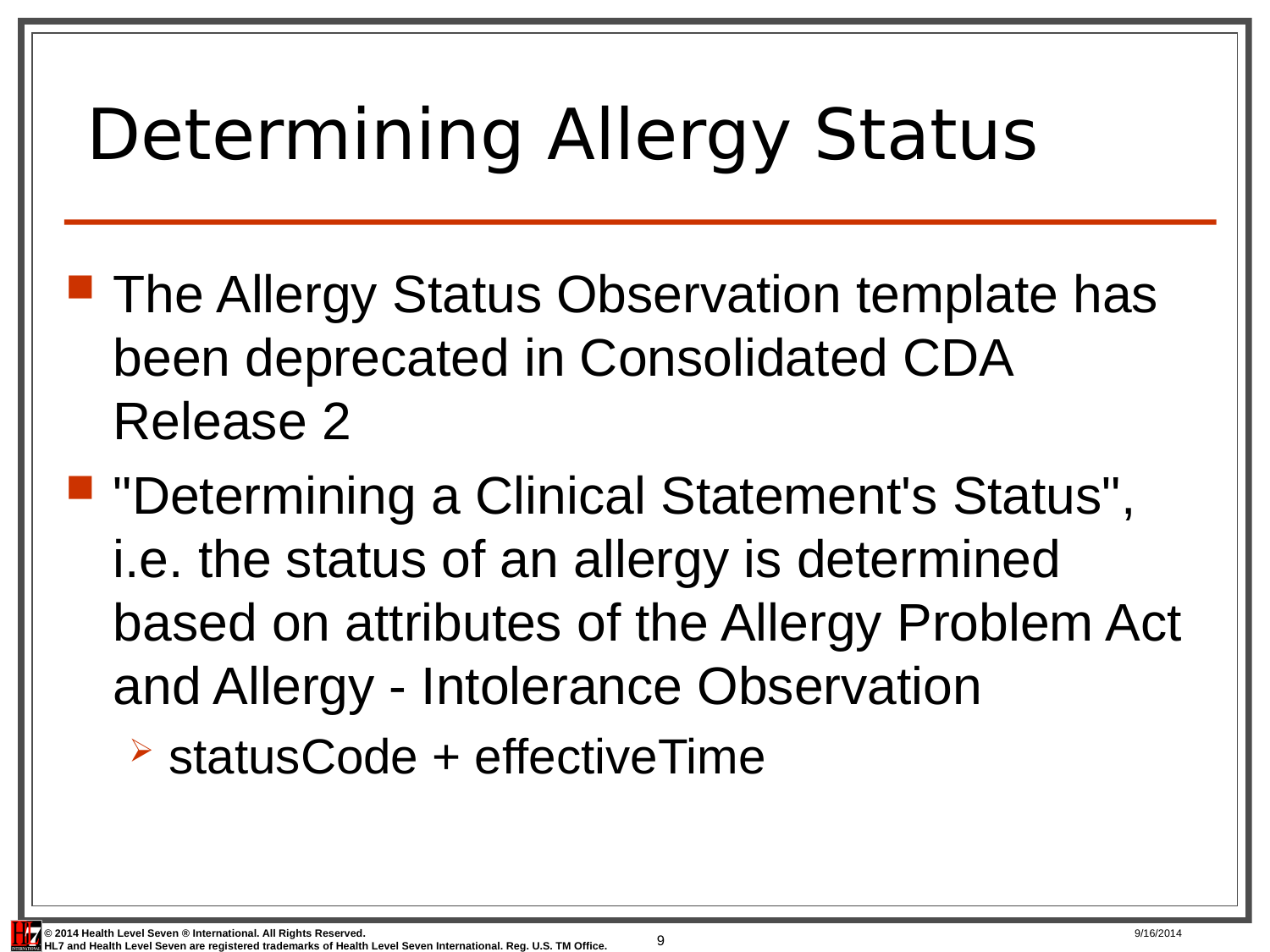

# Determining Allergy Status
The Allergy Status Observation template has been deprecated in Consolidated CDA Release 2
"Determining a Clinical Statement's Status", i.e. the status of an allergy is determined based on attributes of the Allergy Problem Act and Allergy - Intolerance Observation
statusCode + effectiveTime
9
9/16/2014